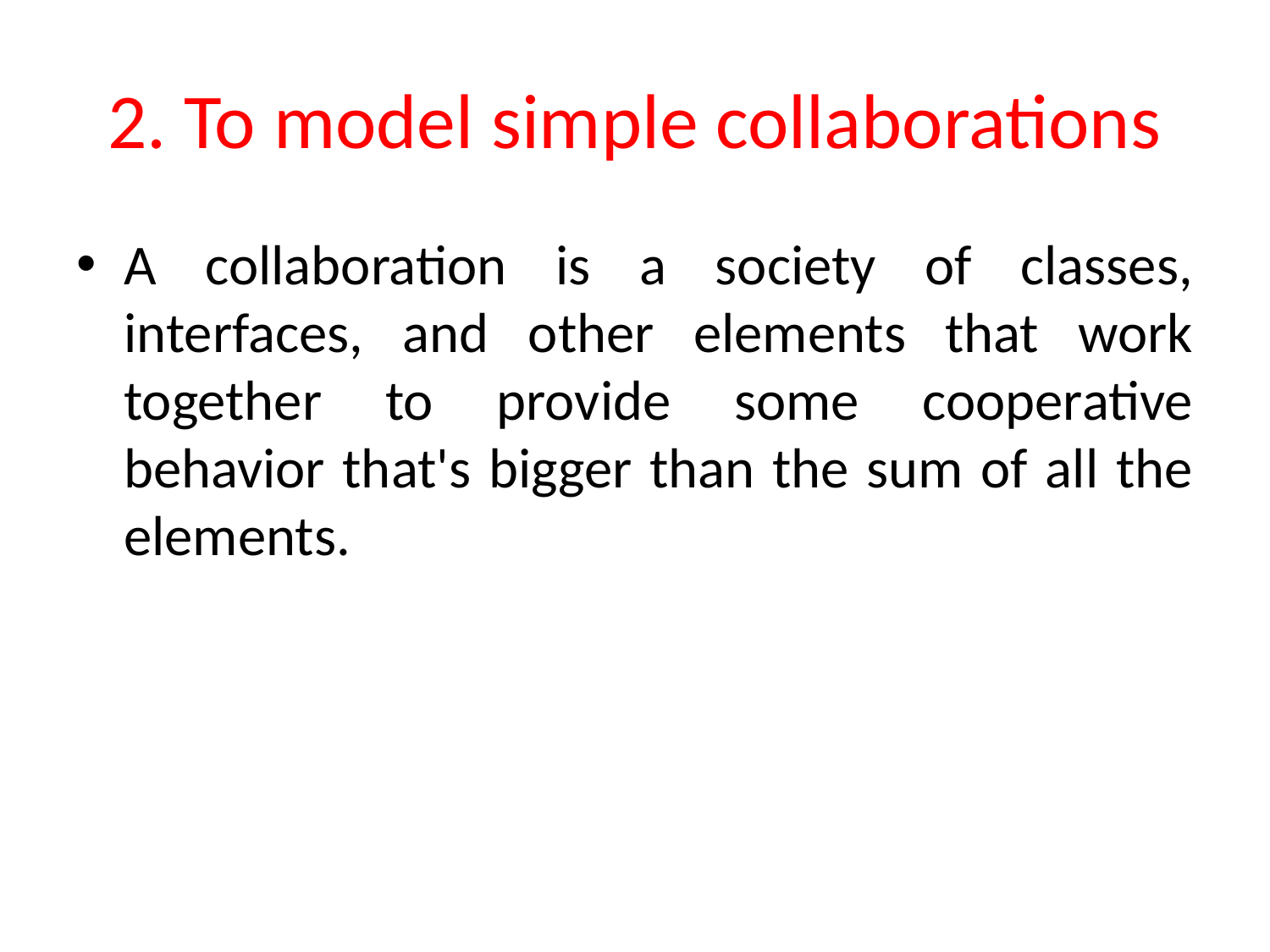

# 2. To model simple collaborations
A collaboration is a society of classes, interfaces, and other elements that work together to provide some cooperative behavior that's bigger than the sum of all the elements.